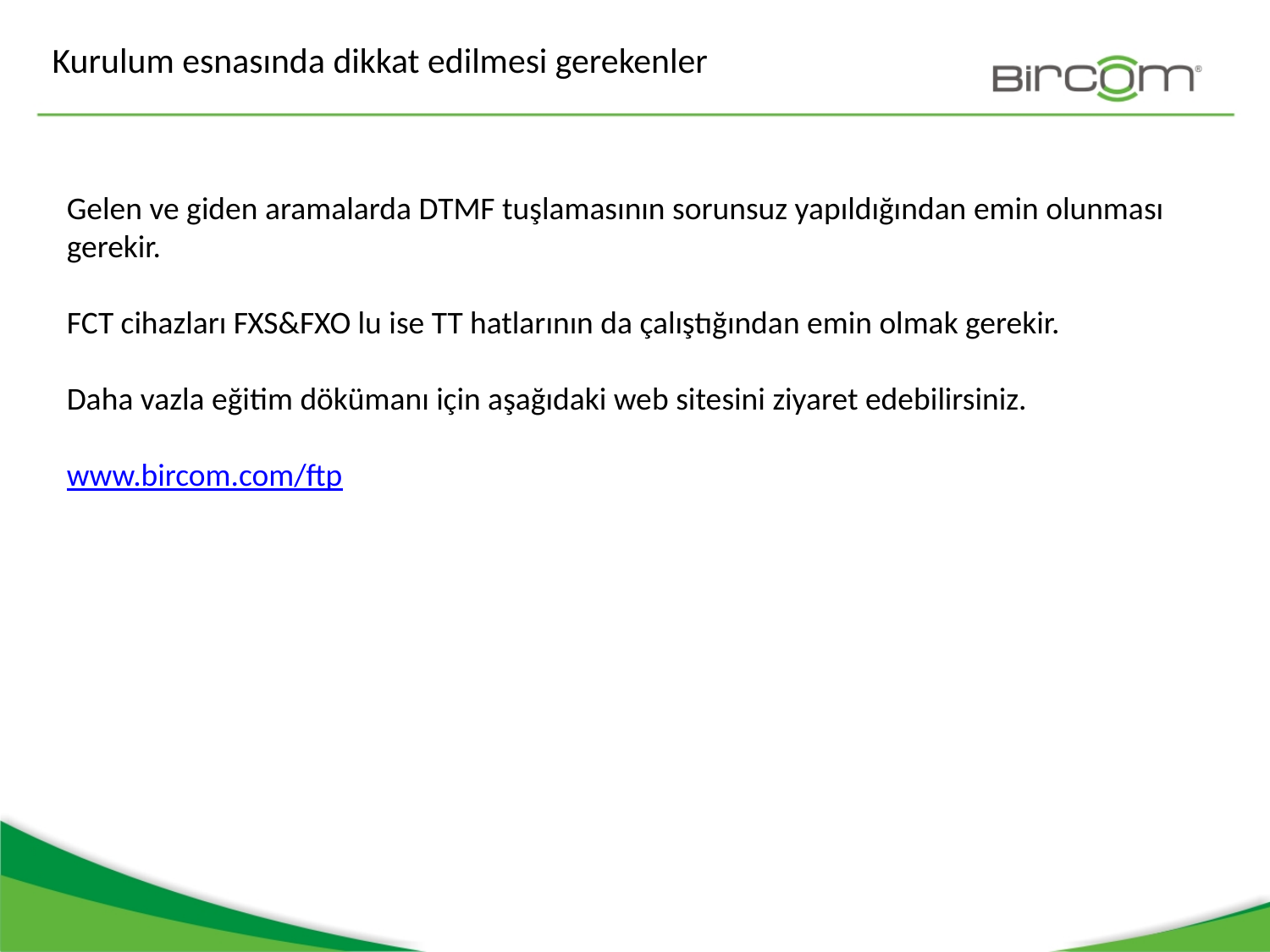

Kurulum esnasında dikkat edilmesi gerekenler
Gelen ve giden aramalarda DTMF tuşlamasının sorunsuz yapıldığından emin olunması
gerekir.

FCT cihazları FXS&FXO lu ise TT hatlarının da çalıştığından emin olmak gerekir.

Daha vazla eğitim dökümanı için aşağıdaki web sitesini ziyaret edebilirsiniz.

www.bircom.com/ftp